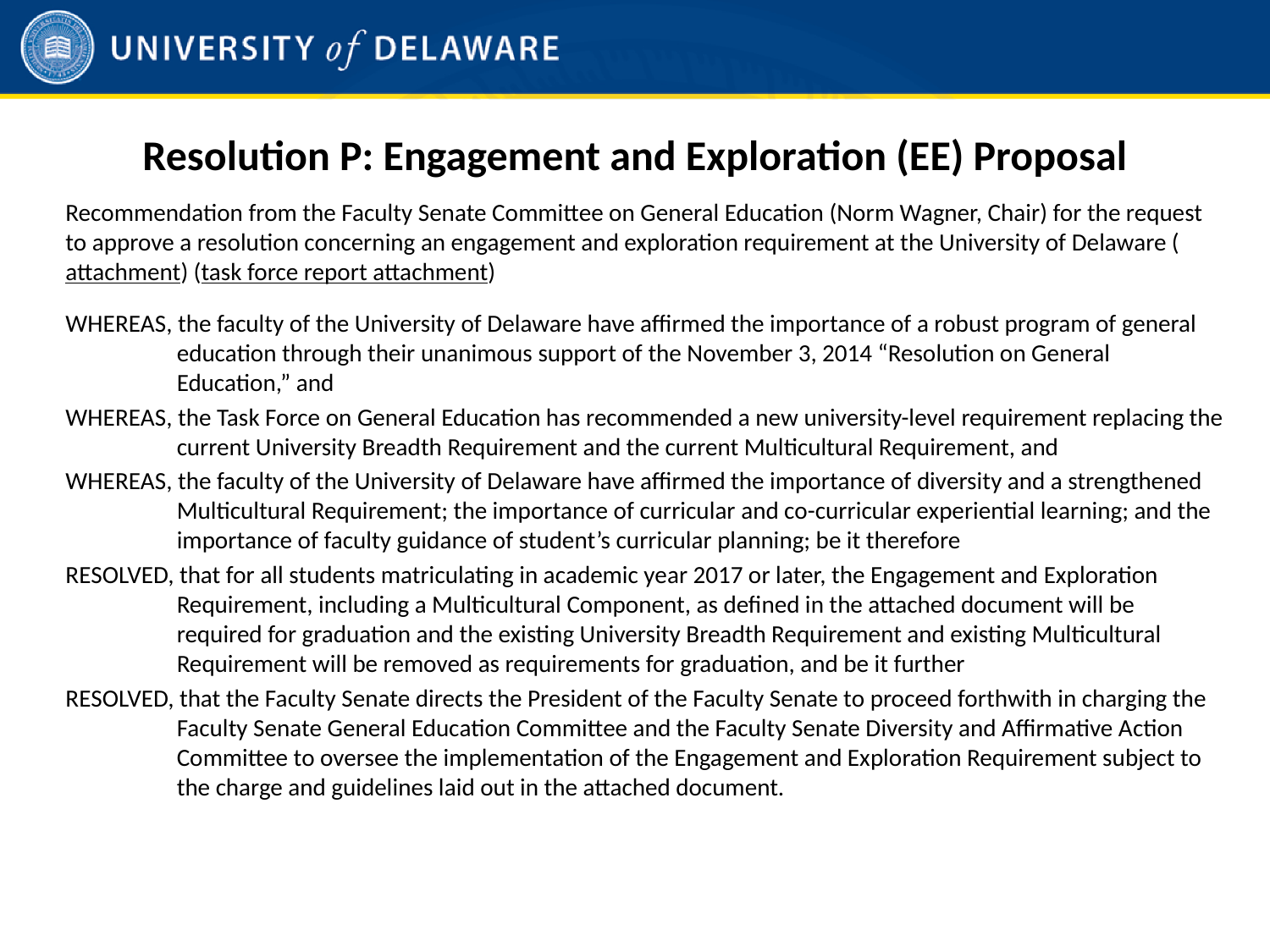

# Resolution P: Engagement and Exploration (EE) Proposal
Recommendation from the Faculty Senate Committee on General Education (Norm Wagner, Chair) for the request to approve a resolution concerning an engagement and exploration requirement at the University of Delaware (attachment) (task force report attachment)
WHEREAS, the faculty of the University of Delaware have affirmed the importance of a robust program of general education through their unanimous support of the November 3, 2014 “Resolution on General Education,” and
WHEREAS, the Task Force on General Education has recommended a new university-level requirement replacing the current University Breadth Requirement and the current Multicultural Requirement, and
WHEREAS, the faculty of the University of Delaware have affirmed the importance of diversity and a strengthened Multicultural Requirement; the importance of curricular and co-curricular experiential learning; and the importance of faculty guidance of student’s curricular planning; be it therefore
RESOLVED, that for all students matriculating in academic year 2017 or later, the Engagement and Exploration Requirement, including a Multicultural Component, as defined in the attached document will be required for graduation and the existing University Breadth Requirement and existing Multicultural Requirement will be removed as requirements for graduation, and be it further
RESOLVED, that the Faculty Senate directs the President of the Faculty Senate to proceed forthwith in charging the Faculty Senate General Education Committee and the Faculty Senate Diversity and Affirmative Action Committee to oversee the implementation of the Engagement and Exploration Requirement subject to the charge and guidelines laid out in the attached document.